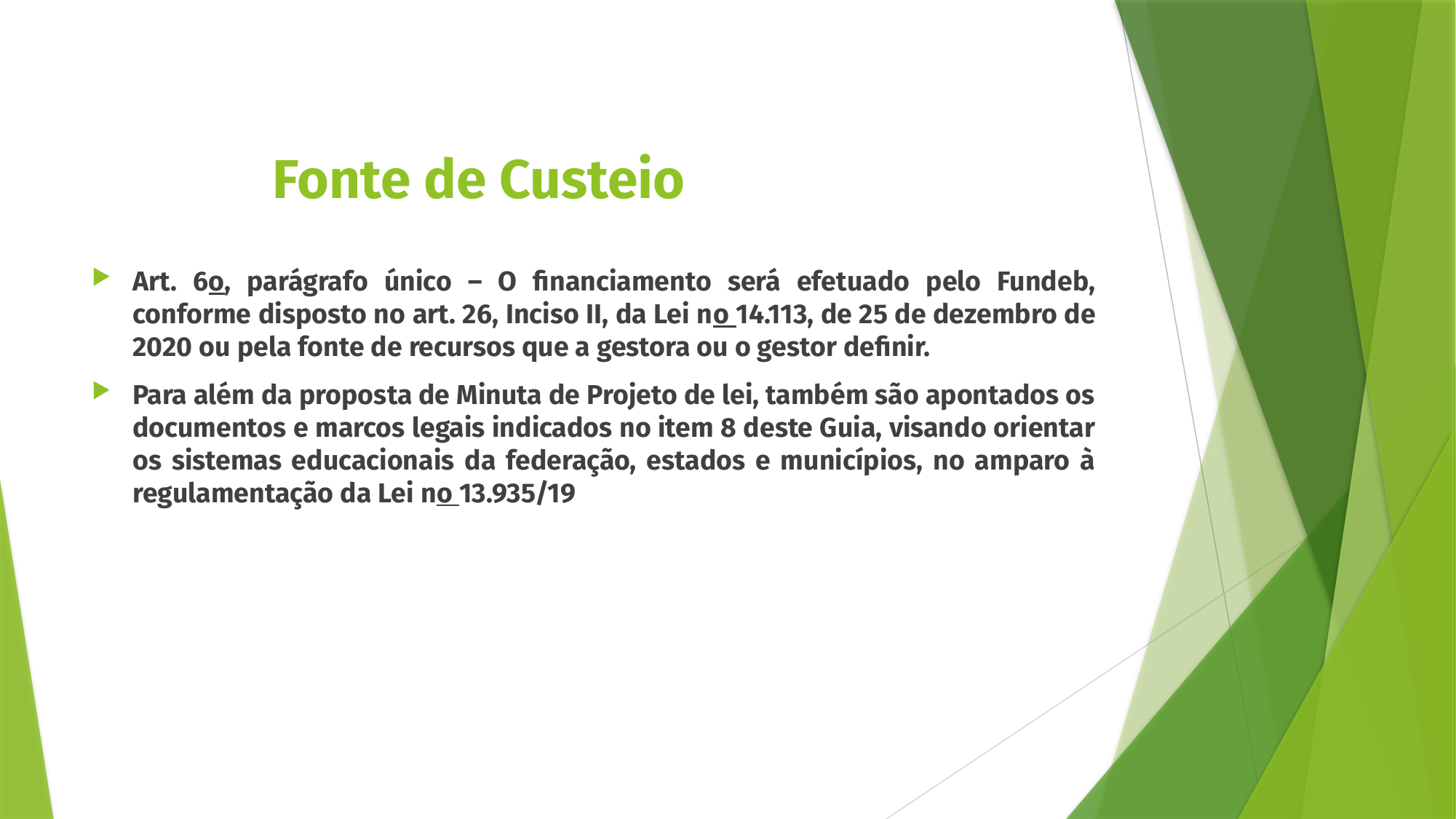

# Fonte de Custeio
Art. 6o, parágrafo único – O financiamento será efetuado pelo Fundeb, conforme disposto no art. 26, Inciso II, da Lei no 14.113, de 25 de dezembro de 2020 ou pela fonte de recursos que a gestora ou o gestor definir.
Para além da proposta de Minuta de Projeto de lei, também são apontados os documentos e marcos legais indicados no item 8 deste Guia, visando orientar os sistemas educacionais da federação, estados e municípios, no amparo à regulamentação da Lei no 13.935/19